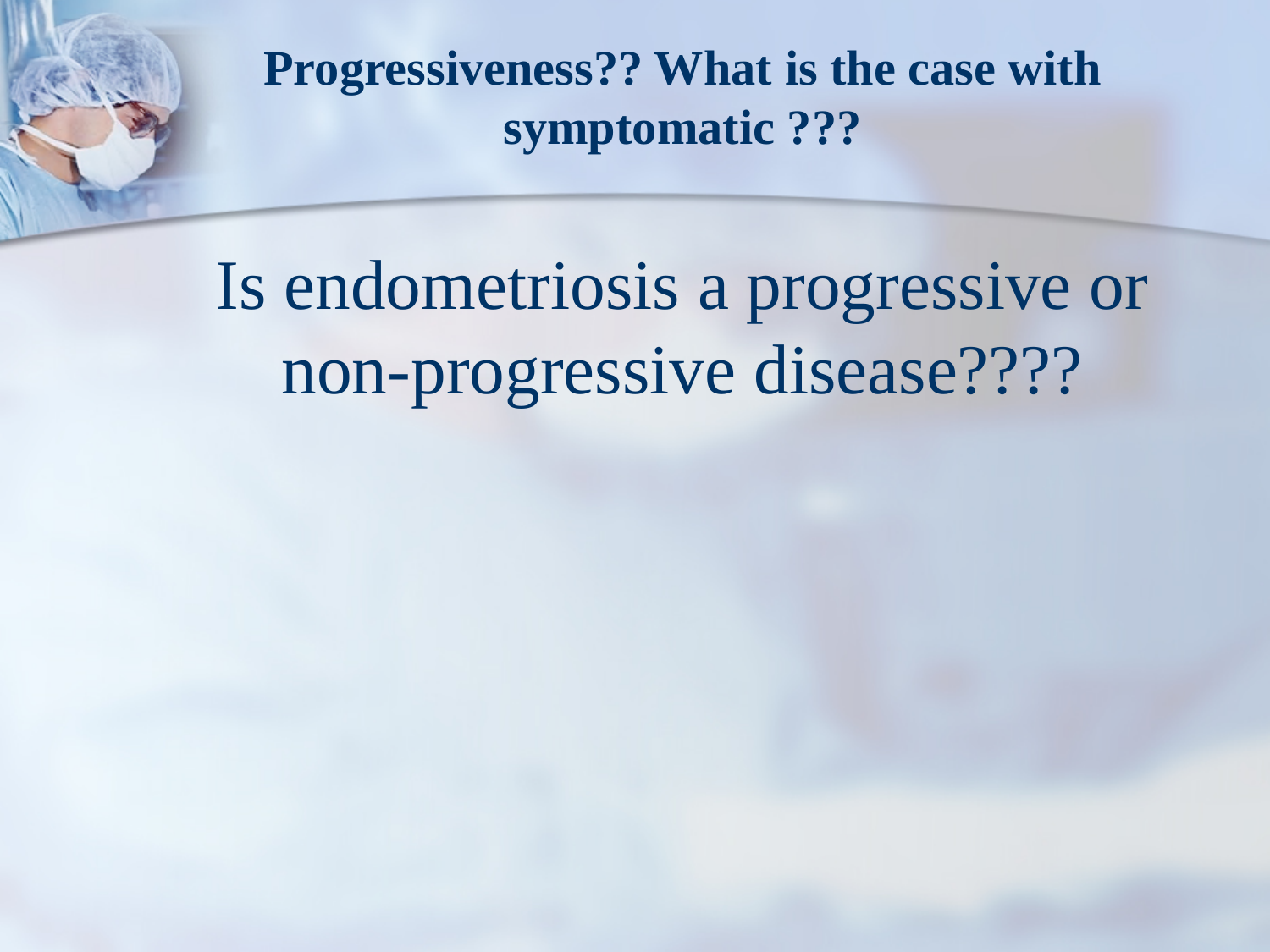

# Progressiveness?? What is the case with symptomatic ???
Is endometriosis a progressive or non-progressive disease????